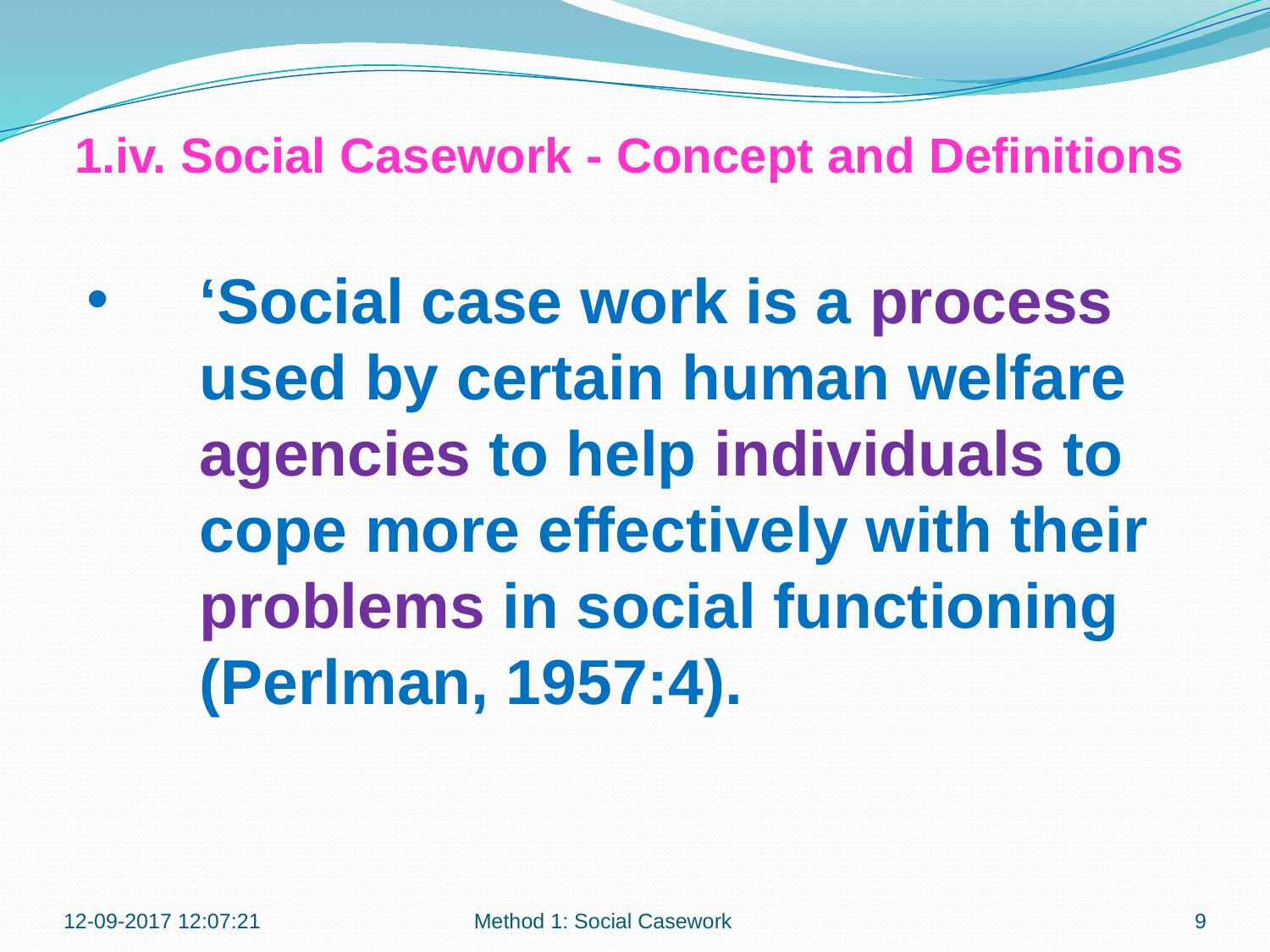

1.iv. Social Casework - Concept and Definitions
‘Social case work is a process used by certain human welfare agencies to help individuals to cope more effectively with their problems in social functioning (Perlman, 1957:4).

12-09-2017 12:07:21
Method 1: Social Casework
9